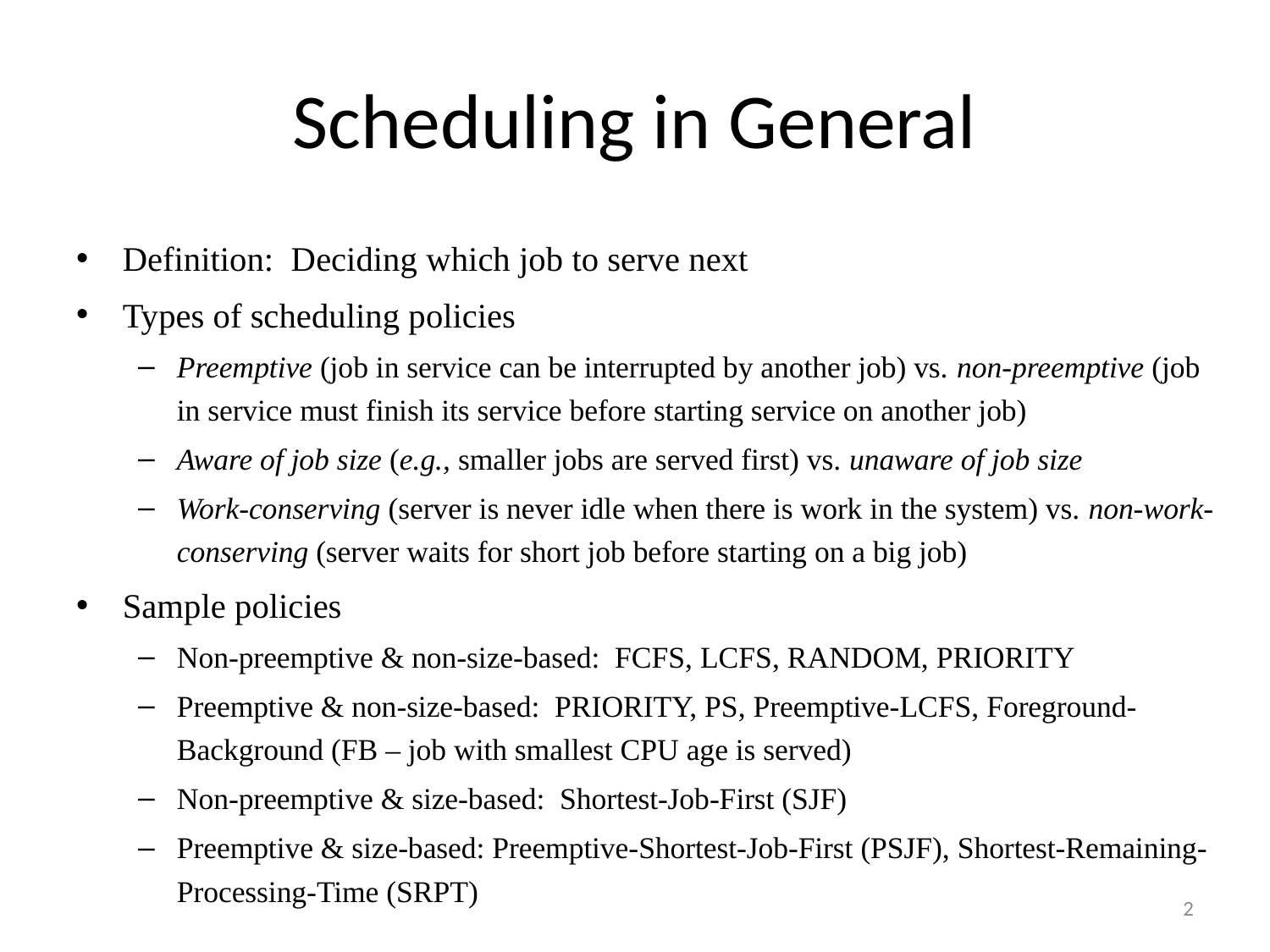

# Scheduling in General
Definition:  Deciding which job to serve next
Types of scheduling policies
Preemptive (job in service can be interrupted by another job) vs. non-preemptive (job in service must finish its service before starting service on another job)
Aware of job size (e.g., smaller jobs are served first) vs. unaware of job size
Work-conserving (server is never idle when there is work in the system) vs. non-work-conserving (server waits for short job before starting on a big job)
Sample policies
Non-preemptive & non-size-based:  FCFS, LCFS, RANDOM, PRIORITY
Preemptive & non-size-based:  PRIORITY, PS, Preemptive-LCFS, Foreground-Background (FB – job with smallest CPU age is served)
Non-preemptive & size-based:  Shortest-Job-First (SJF)
Preemptive & size-based: Preemptive-Shortest-Job-First (PSJF), Shortest-Remaining-Processing-Time (SRPT)

2